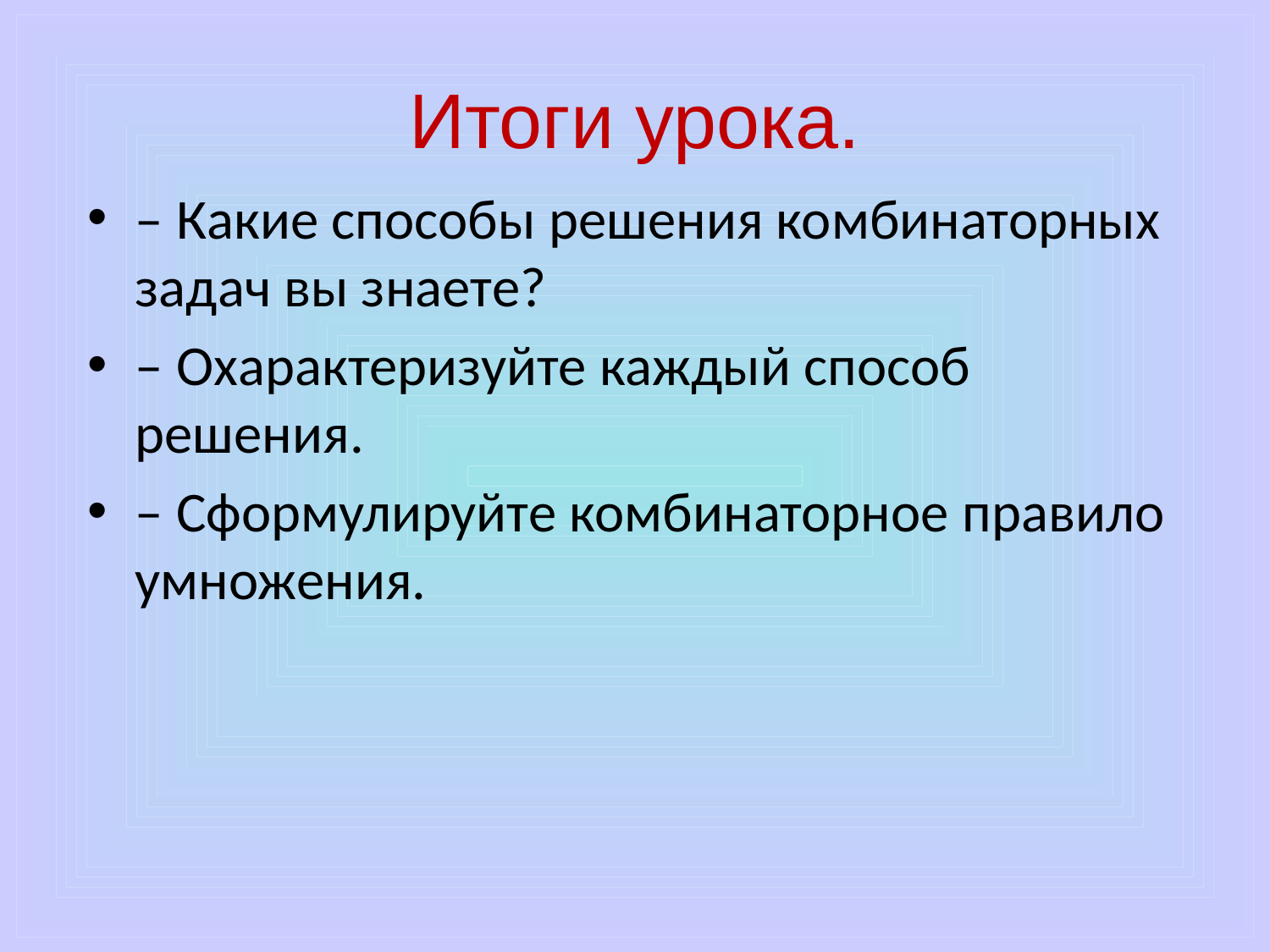

# Итоги урока.
– Какие способы решения комбинаторных задач вы знаете?
– Охарактеризуйте каждый способ решения.
– Сформулируйте комбинаторное правило умножения.